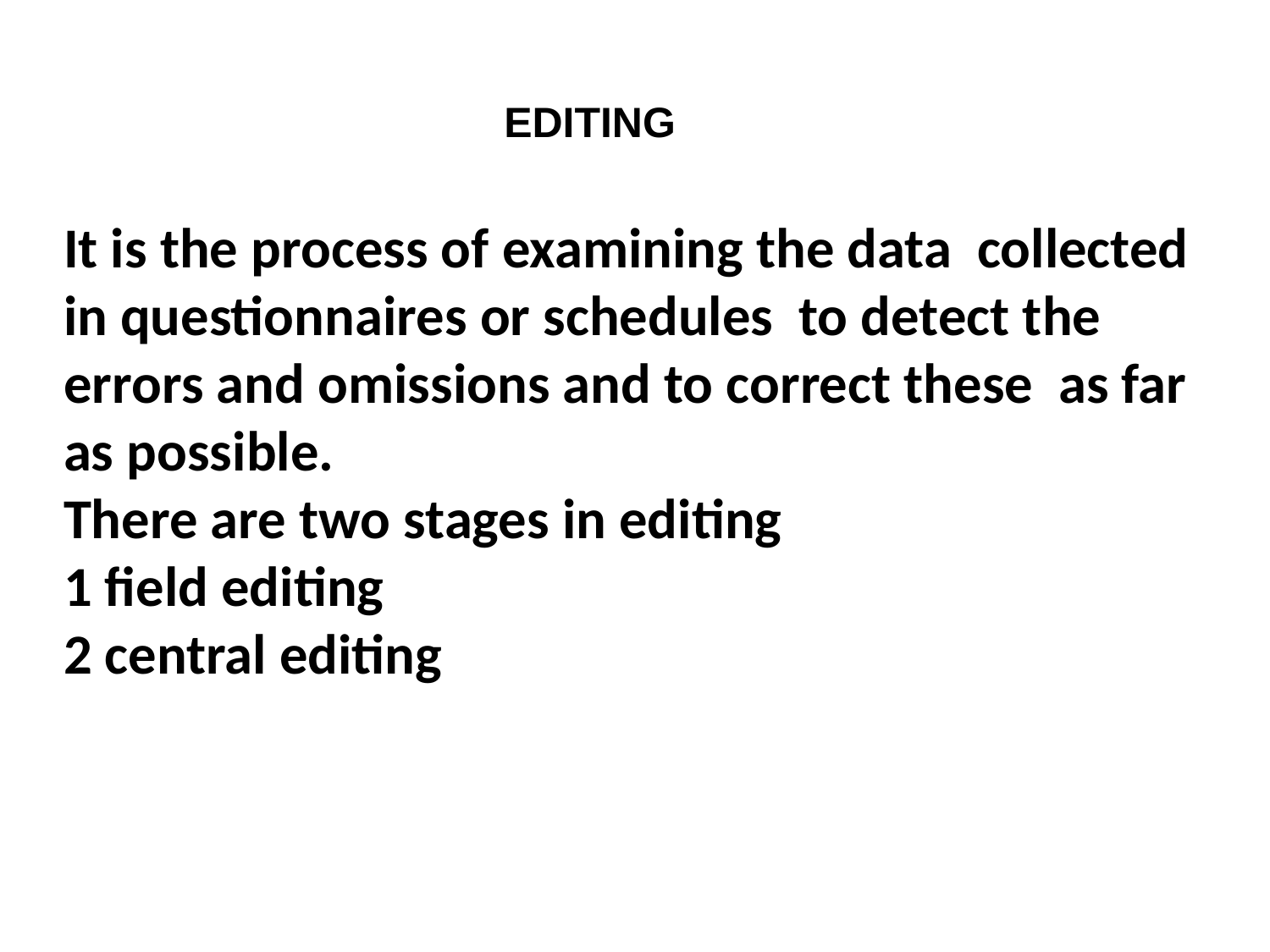

# EDITING
It is the process of examining the data  collected in questionnaires or schedules  to detect the errors and omissions and to correct these  as far as possible.
There are two stages in editing
1 field editing
2 central editing